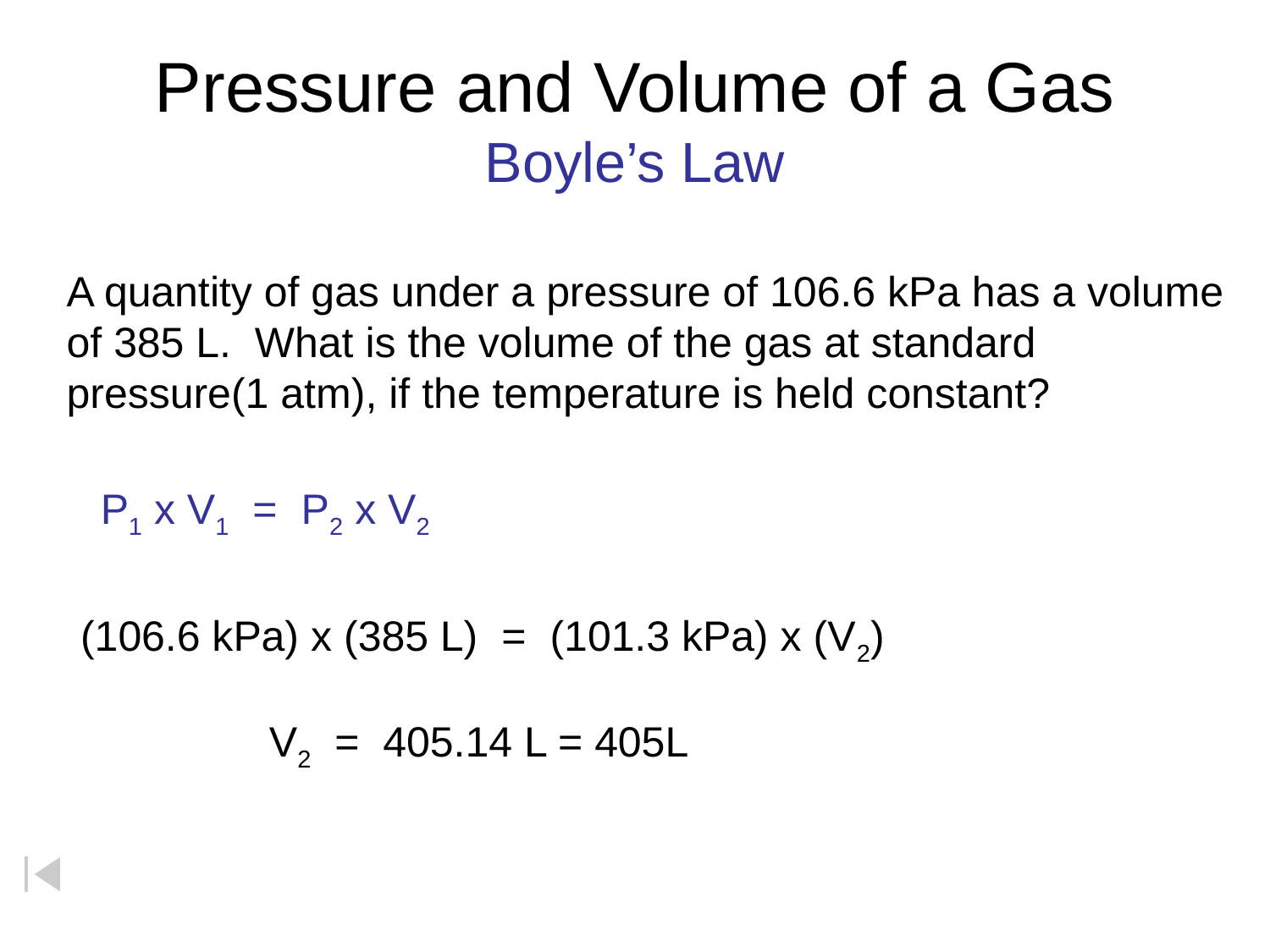

# Pressure and Volume of a Gas Boyle’s Law
A quantity of gas under a pressure of 106.6 kPa has a volume
of 385 L.  What is the volume of the gas at standard
pressure(1 atm), if the temperature is held constant?
P1 x V1  =  P2 x V2
(106.6 kPa) x (385 L)  =  (101.3 kPa) x (V2)
V2  =  405.14 L = 405L